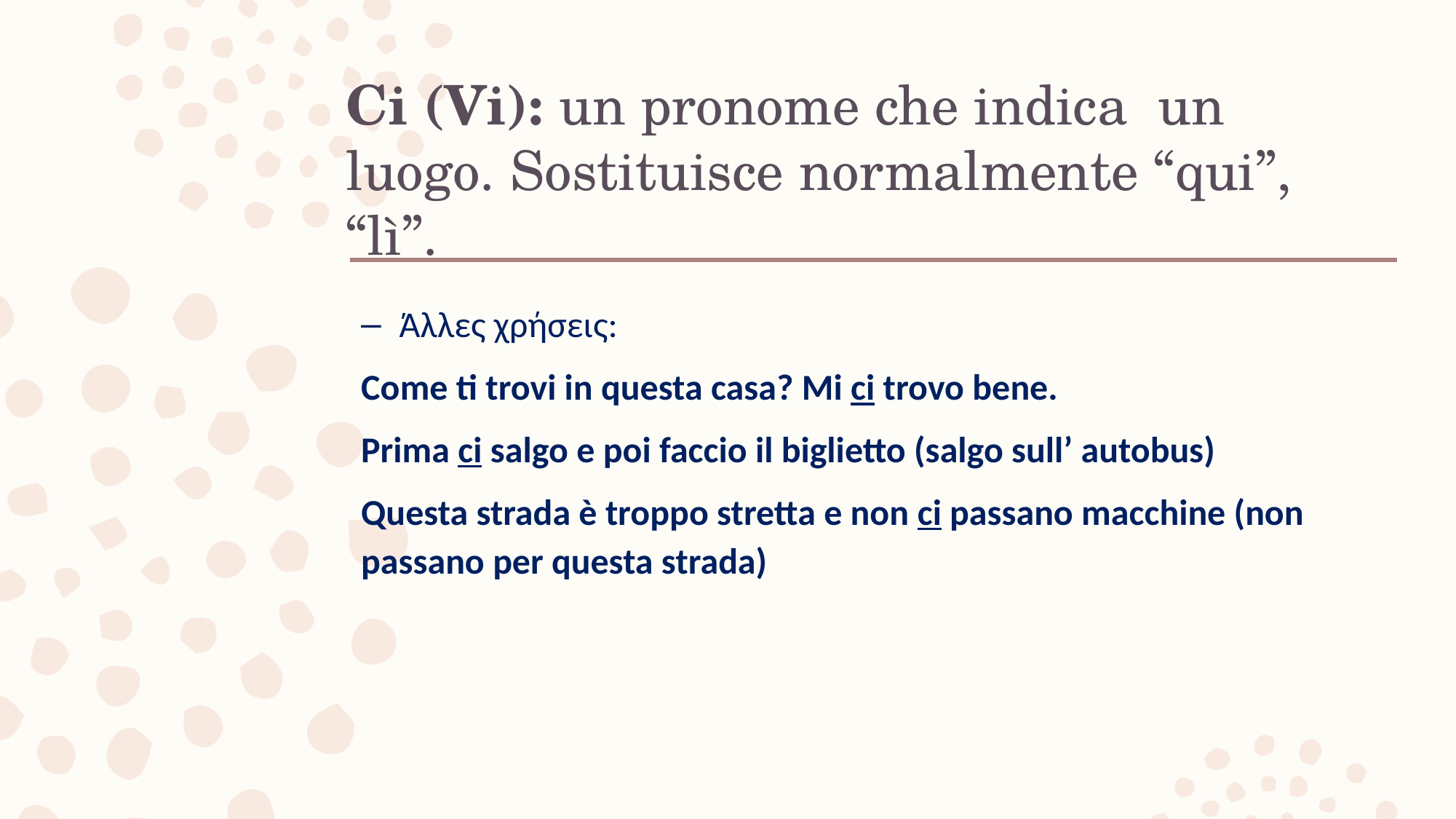

# Ci (Vi): un pronome che indica  un luogo. Sostituisce normalmente “qui”, “lì”.
Άλλες χρήσεις:
Come ti trovi in questa casa? Mi ci trovo bene.
Prima ci salgo e poi faccio il biglietto (salgo sull’ autobus)
Questa strada è troppo stretta e non ci passano macchine (non passano per questa strada)